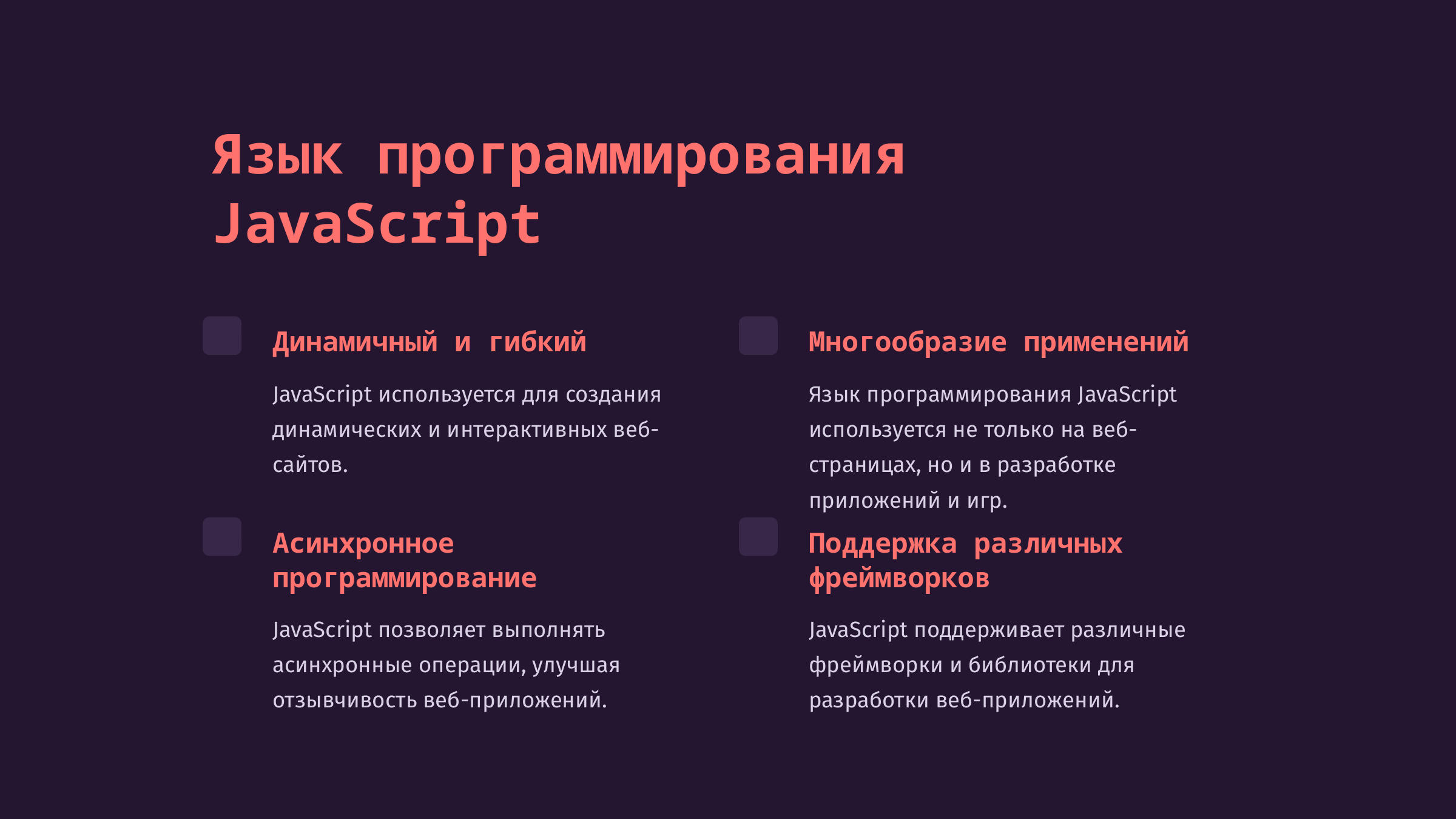

Язык программирования JavaScript

Динамичный и гибкий
Многообразие применений
JavaScript используется для создания динамических и интерактивных веб-сайтов.
Язык программирования JavaScript используется не только на веб-страницах, но и в разработке приложений и игр.

Асинхронное программирование
Поддержка различных фреймворков
JavaScript позволяет выполнять асинхронные операции, улучшая отзывчивость веб-приложений.
JavaScript поддерживает различные фреймворки и библиотеки для разработки веб-приложений.